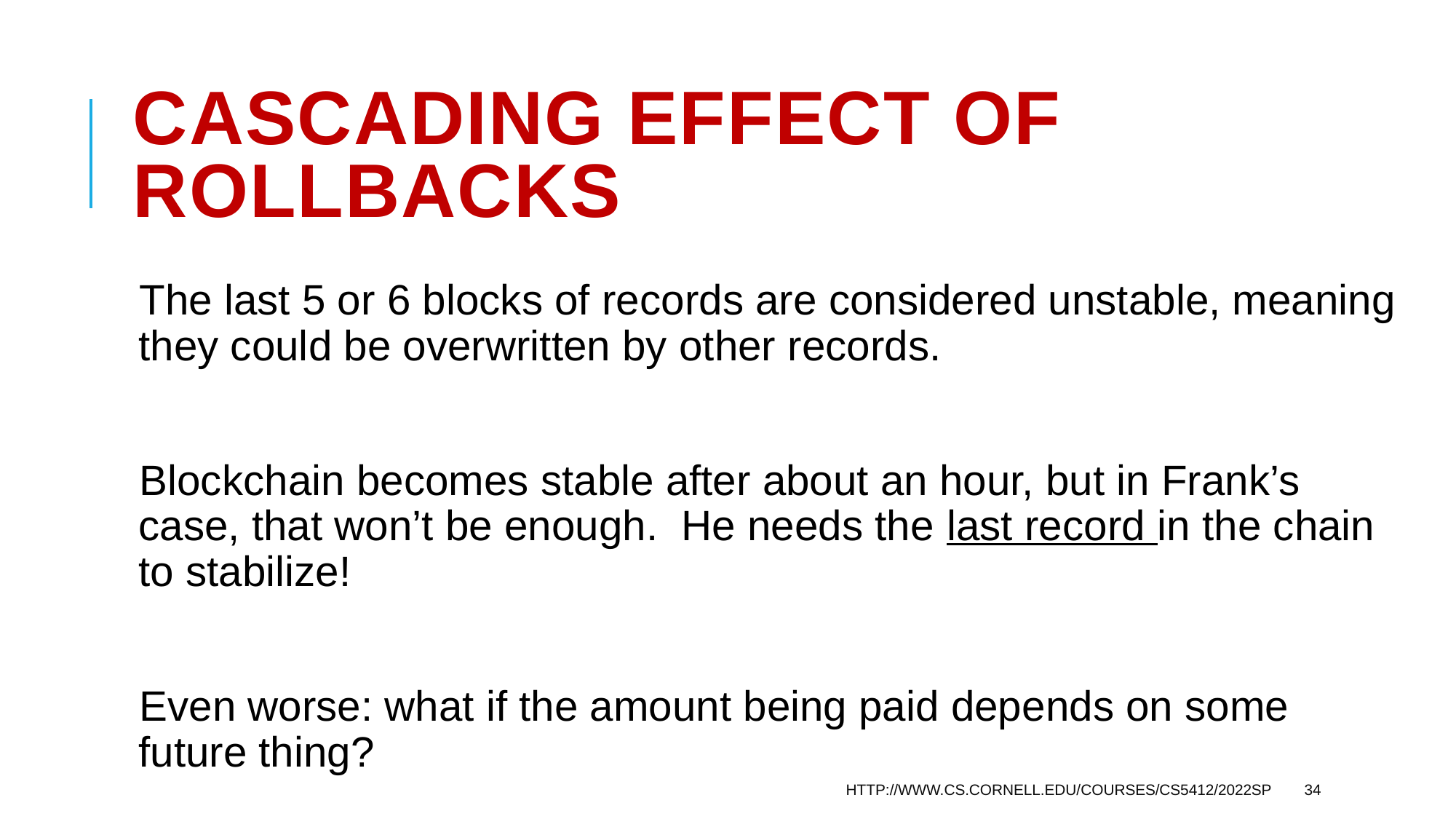

# Cascading effect of rollbacks
The last 5 or 6 blocks of records are considered unstable, meaning they could be overwritten by other records.

Blockchain becomes stable after about an hour, but in Frank’s case, that won’t be enough.  He needs the last record in the chain to stabilize!

Even worse: what if the amount being paid depends on some future thing?
http://www.cs.cornell.edu/courses/cs5412/2022sp
34